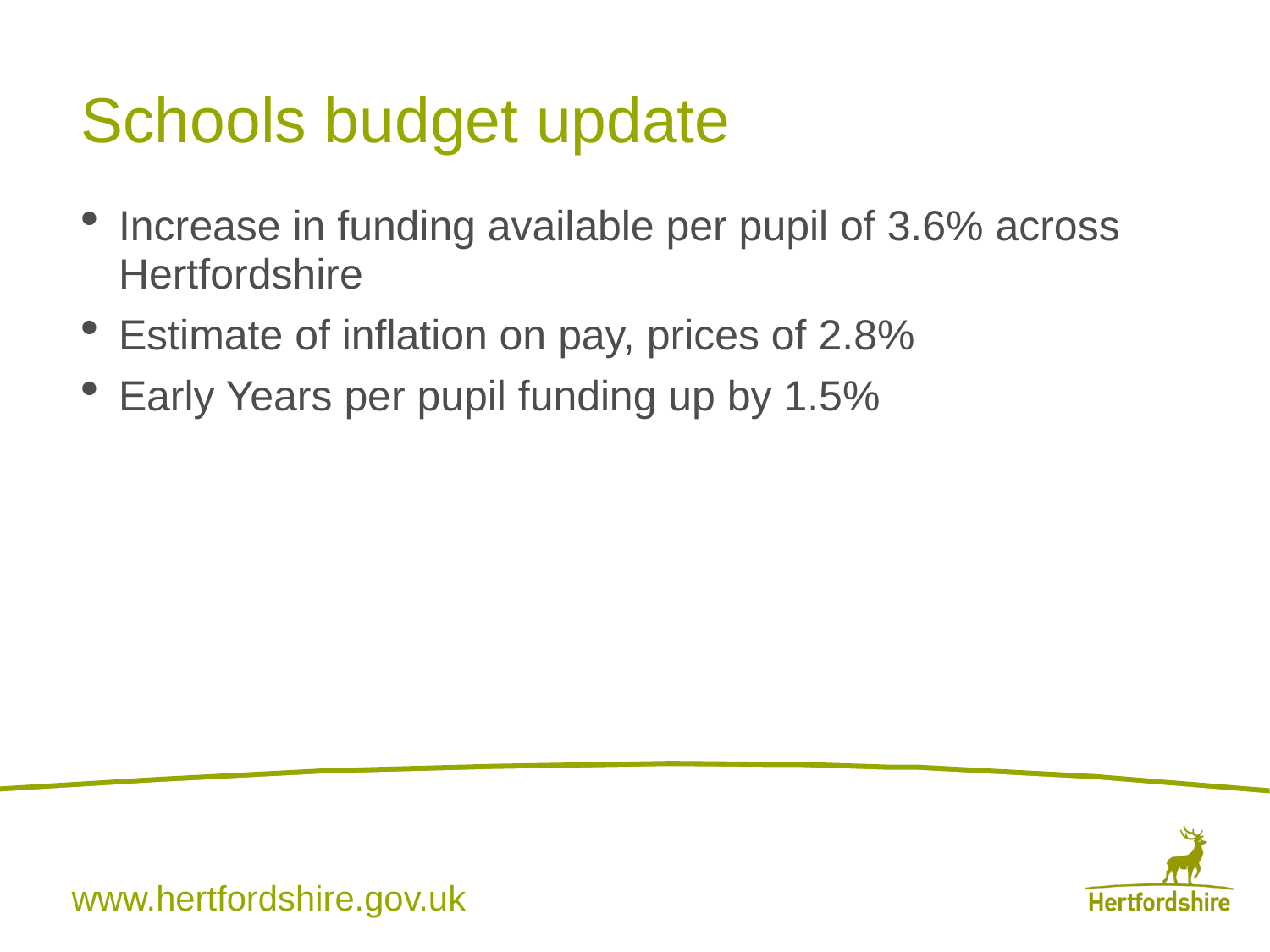

# Schools budget update
Increase in funding available per pupil of 3.6% across Hertfordshire
Estimate of inflation on pay, prices of 2.8%
Early Years per pupil funding up by 1.5%